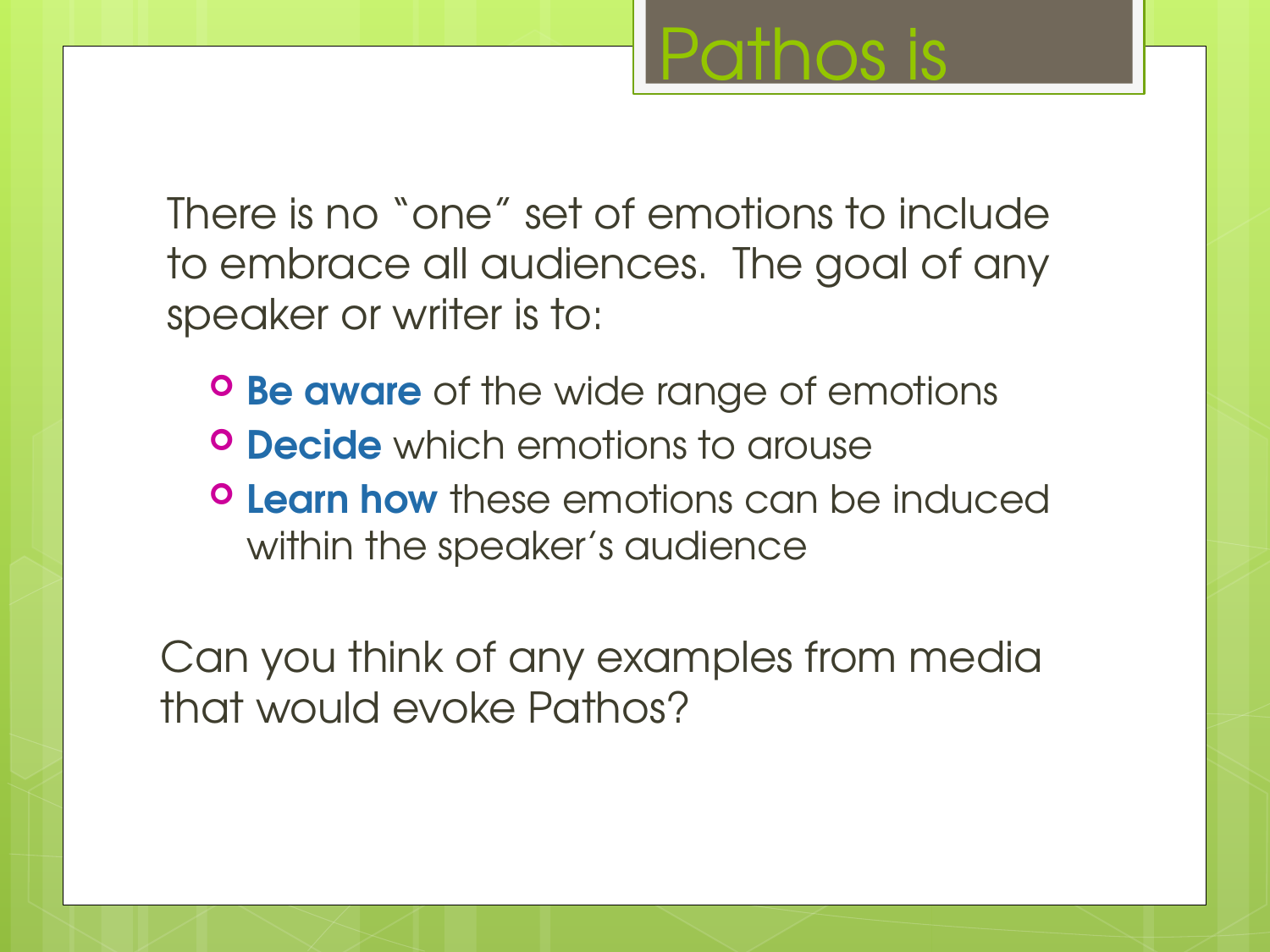

Pathos is
There is no “one” set of emotions to include to embrace all audiences.  The goal of any speaker or writer is to:

Be aware of the wide range of emotions
Decide which emotions to arouse
Learn how these emotions can be induced within the speaker’s audience

Can you think of any examples from media that would evoke Pathos?